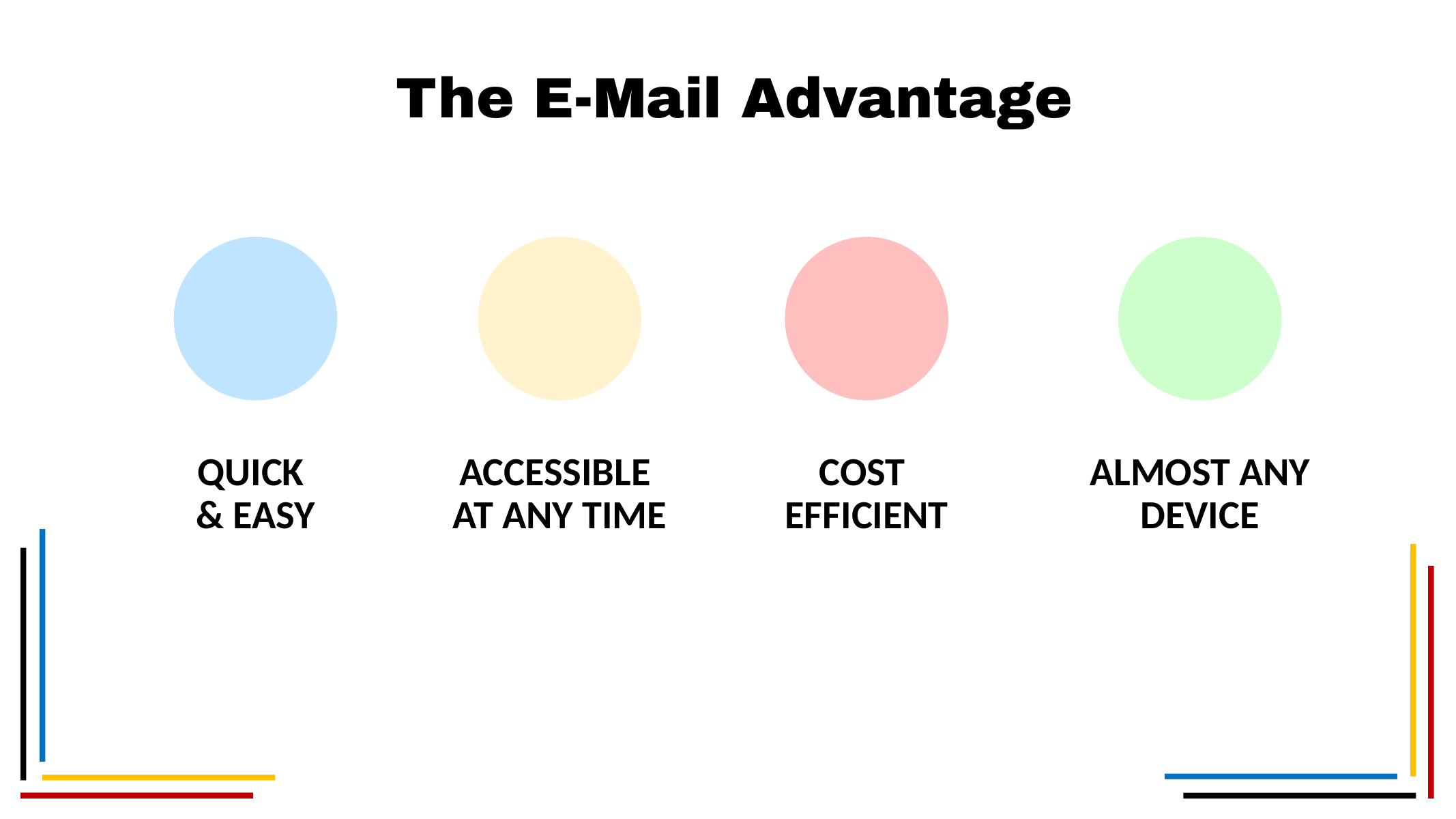

# The E-Mail Advantage
Quick
& Easy
Cost
efficient
Accessible
at any time
Almost any device